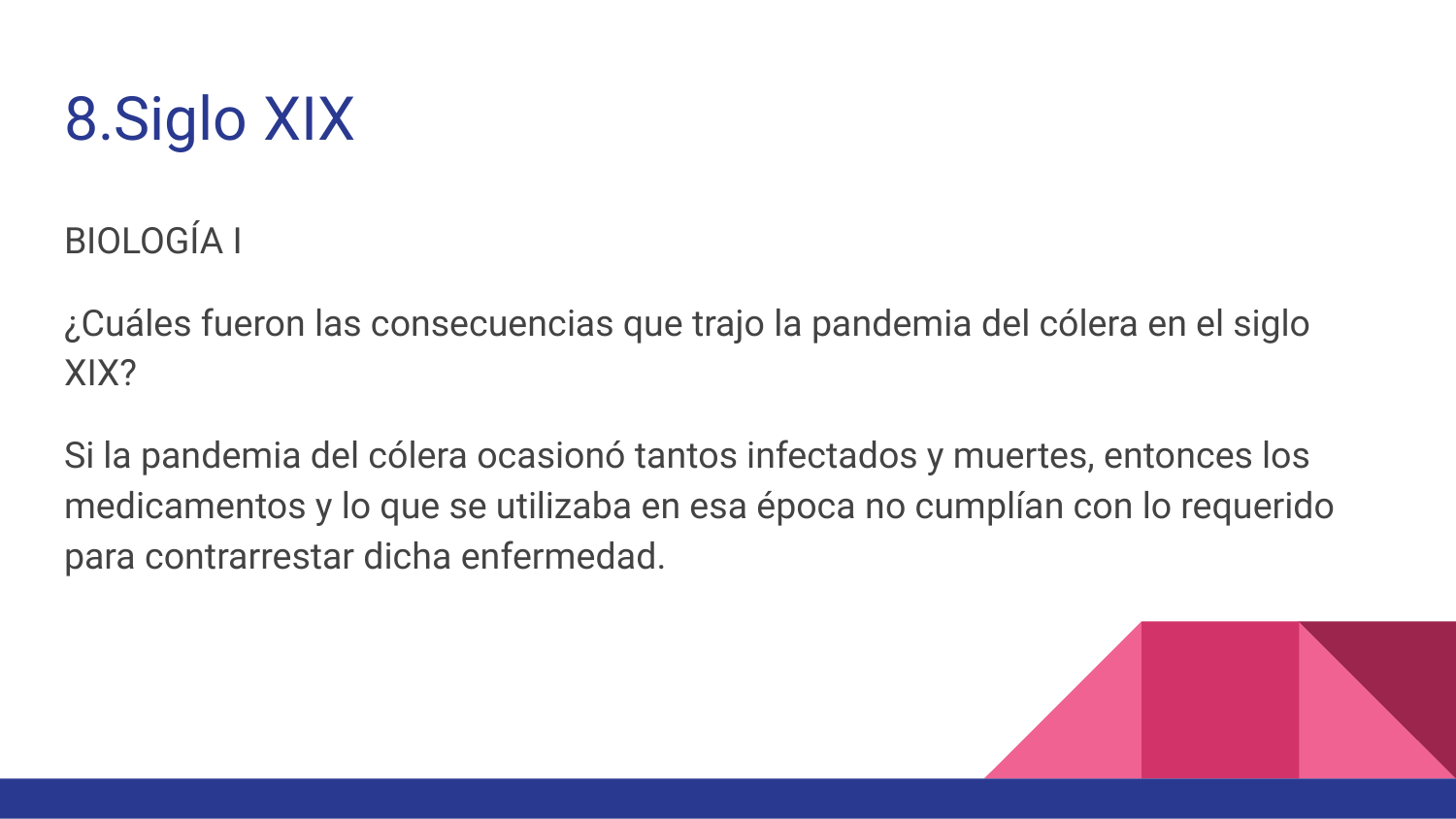

# 8.Siglo XIX
BIOLOGÍA I
¿Cuáles fueron las consecuencias que trajo la pandemia del cólera en el siglo XIX?
Si la pandemia del cólera ocasionó tantos infectados y muertes, entonces los medicamentos y lo que se utilizaba en esa época no cumplían con lo requerido para contrarrestar dicha enfermedad.